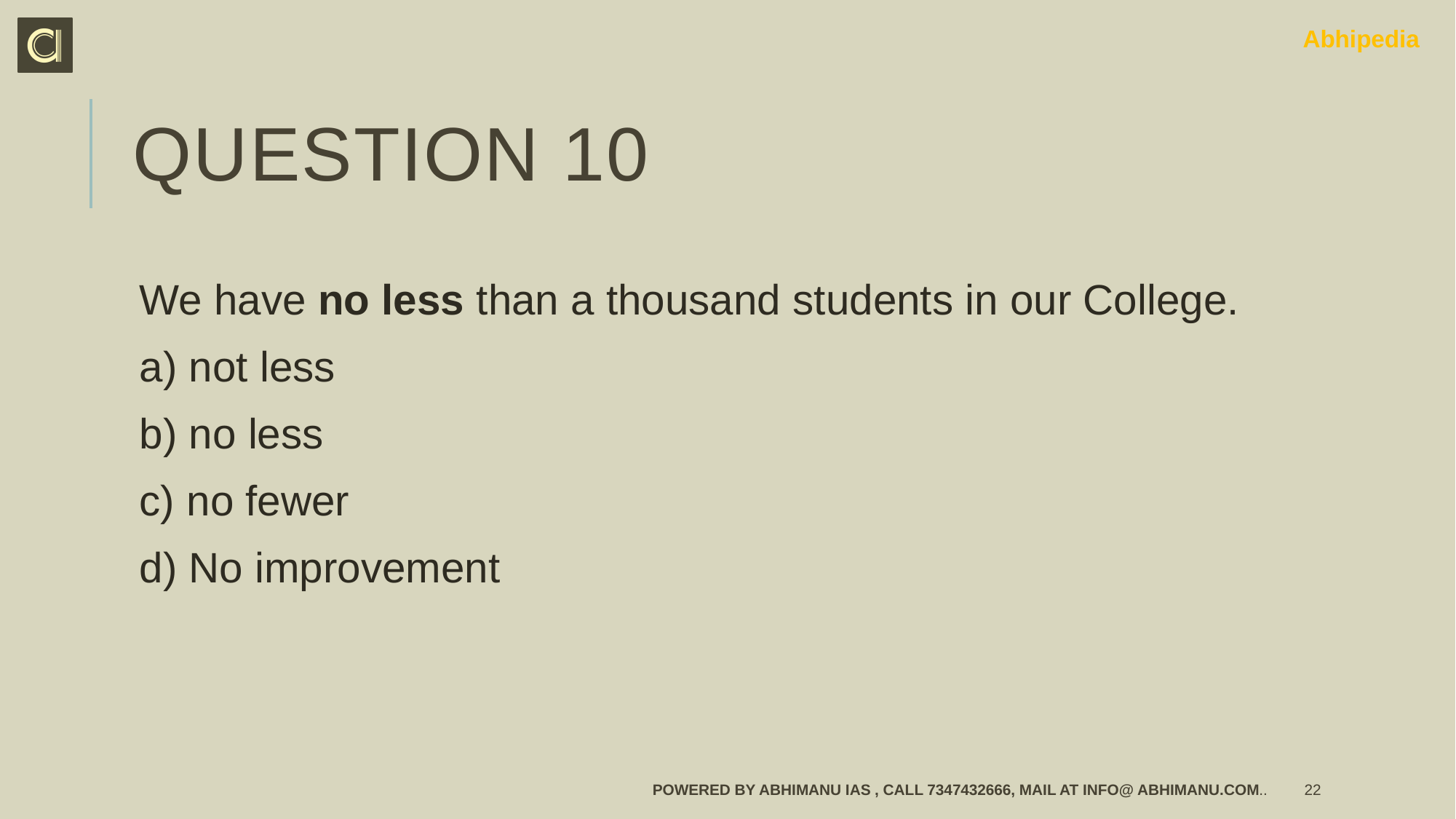

# QUESTION 10
We have no less than a thousand students in our College.
a) not less
b) no less
c) no fewer
d) No improvement
Powered by Abhimanu IAS , call 7347432666, mail at info@ abhimanu.com..
22